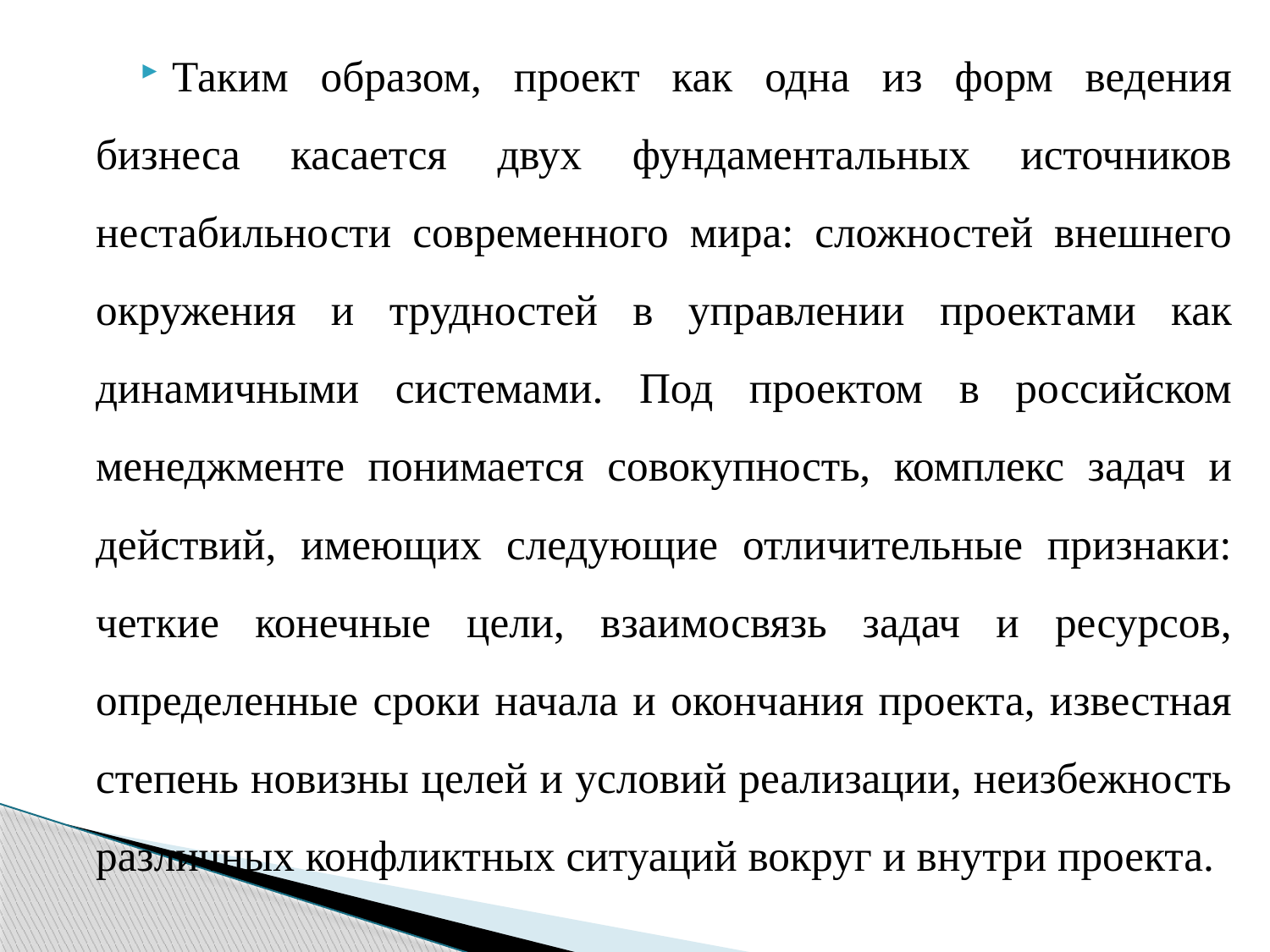

Таким образом, проект как одна из форм ведения бизнеса касается двух фундаментальных источников нестабильно­сти современного мира: сложностей внешнего окружения и трудностей в управлении проектами как динамичными системами. Под проектом в российском менеджменте пони­мается совокупность, комплекс задач и действий, имеющих следующие отличительные признаки: четкие конечные цели, взаимосвязь задач и ресурсов, определенные сроки начала и окончания проекта, известная степень новизны целей и условий реализации, неизбежность различных конфликт­ных ситуаций вокруг и внутри проекта.